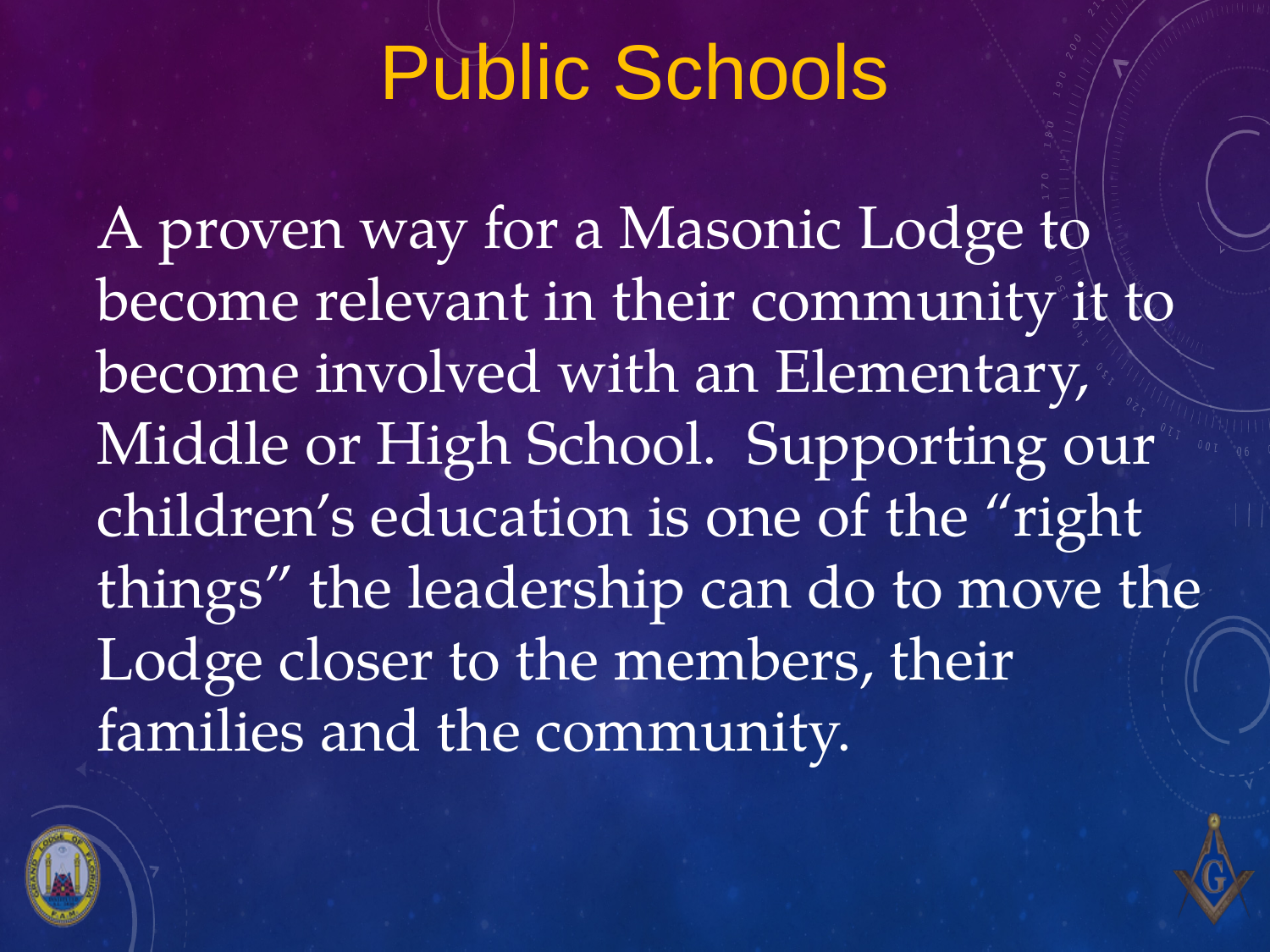

# Public Schools
A proven way for a Masonic Lodge to become relevant in their community it to become involved with an Elementary, Middle or High School.  Supporting our children’s education is one of the “right things” the leadership can do to move the Lodge closer to the members, their families and the community.